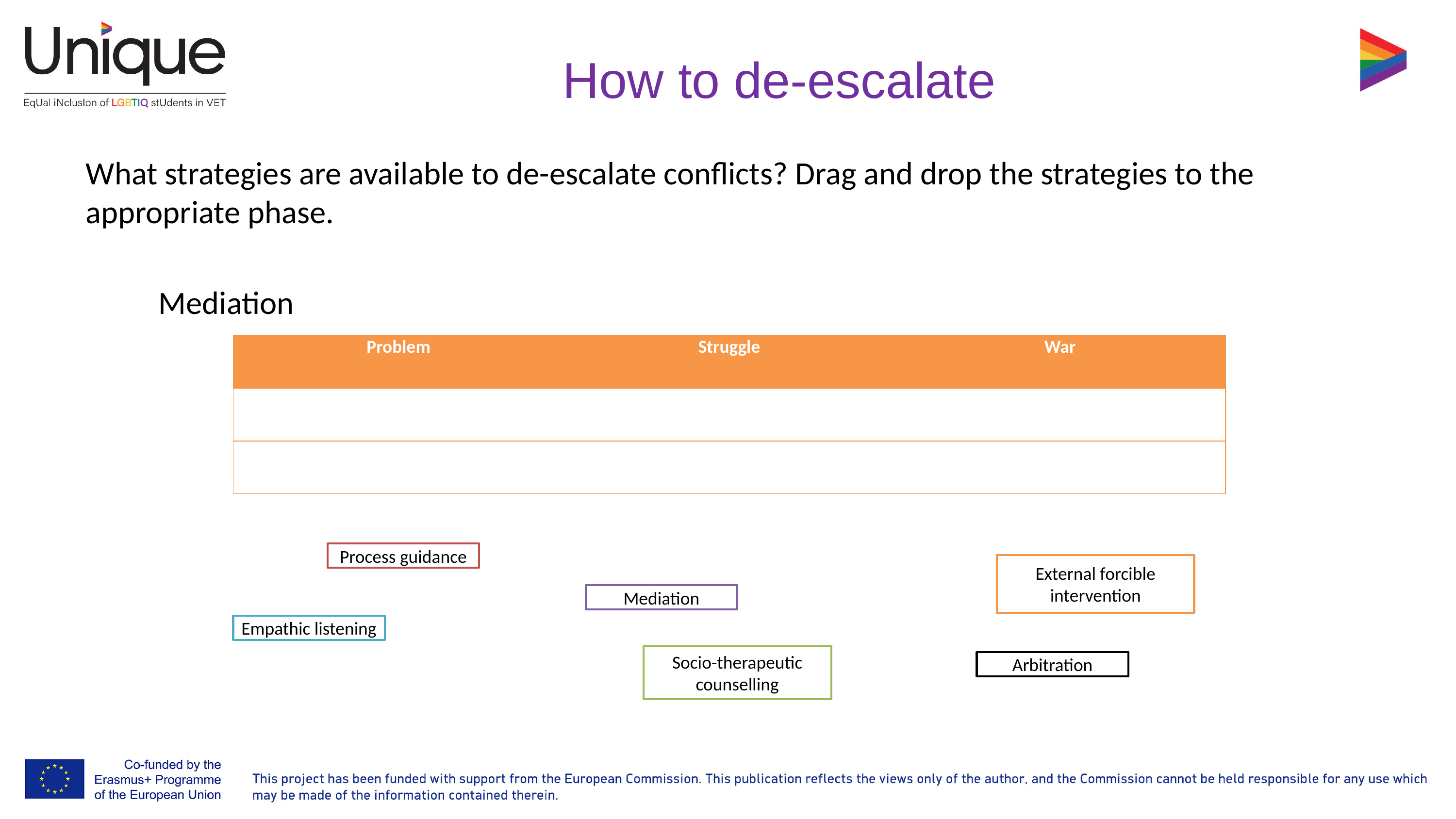

# How to de-escalate
What strategies are available to de-escalate conflicts? Drag and drop the strategies to the appropriate phase.

	Mediation

| Problem | Struggle | War |
| --- | --- | --- |
|  |  |  |
|  |  |  |

Process guidance
External forcible intervention
Mediation
Empathic listening
Socio-therapeutic counselling
Arbitration